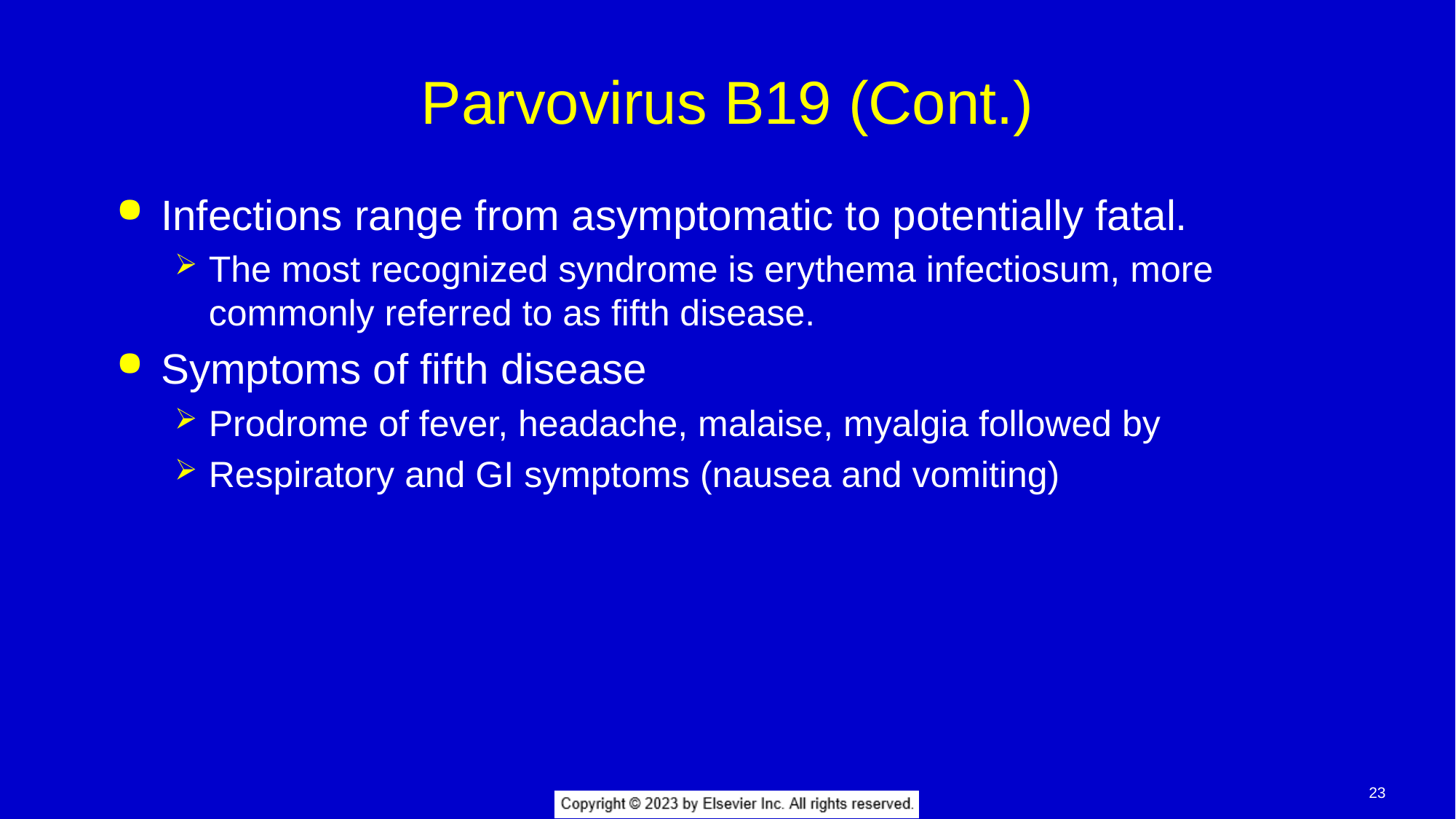

# Parvovirus B19 (Cont.)
Infections range from asymptomatic to potentially fatal.
The most recognized syndrome is erythema infectiosum, more commonly referred to as fifth disease.
Symptoms of fifth disease
Prodrome of fever, headache, malaise, myalgia followed by
Respiratory and GI symptoms (nausea and vomiting)